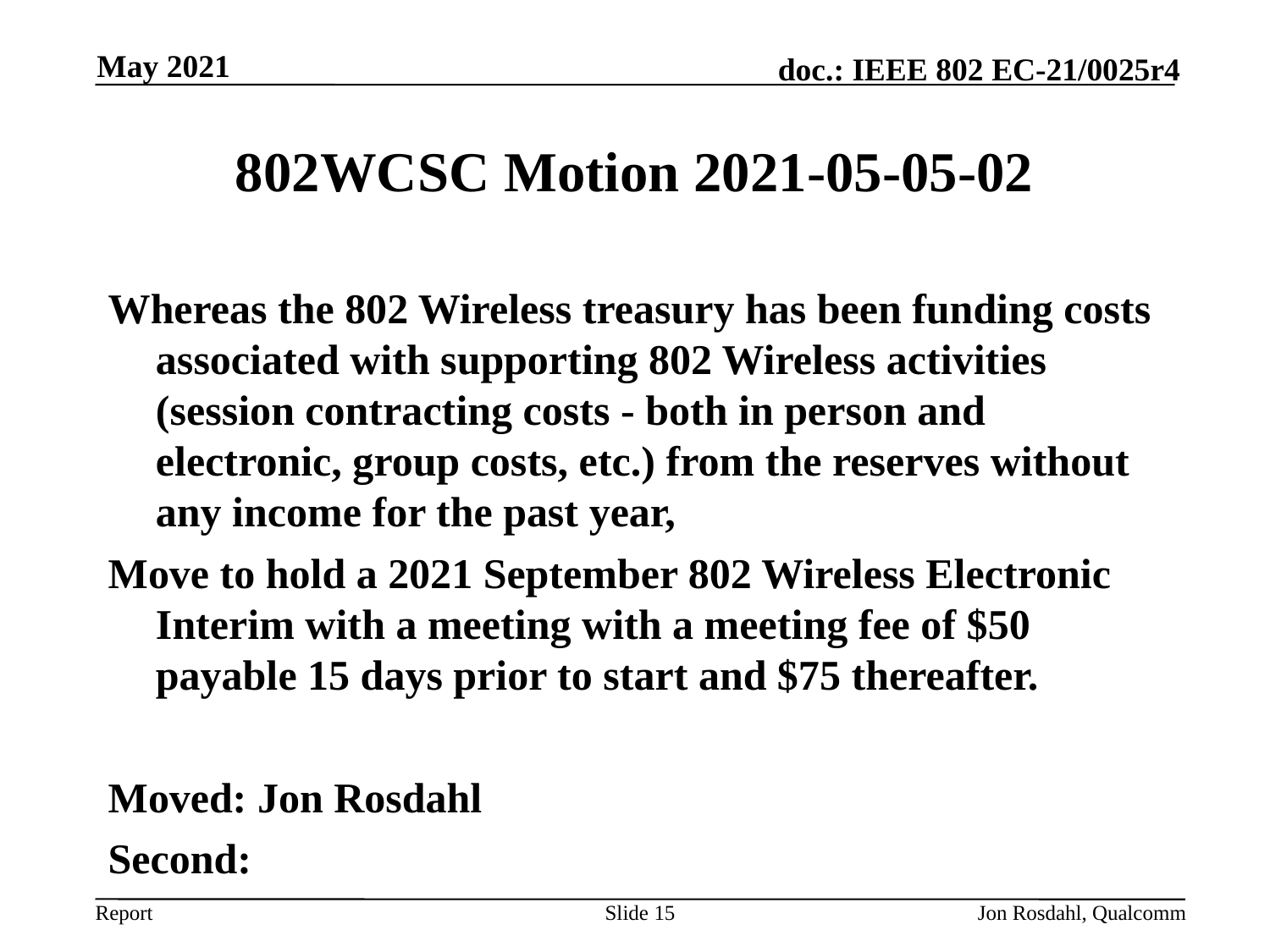

May 2021
# 802WCSC Motion 2021-05-05-02
Whereas the 802 Wireless treasury has been funding costs associated with supporting 802 Wireless activities (session contracting costs - both in person and electronic, group costs, etc.) from the reserves without any income for the past year,
Move to hold a 2021 September 802 Wireless Electronic Interim with a meeting with a meeting fee of $50 payable 15 days prior to start and $75 thereafter.

Moved: Jon Rosdahl
Second:

Slide 15
Jon Rosdahl, Qualcomm